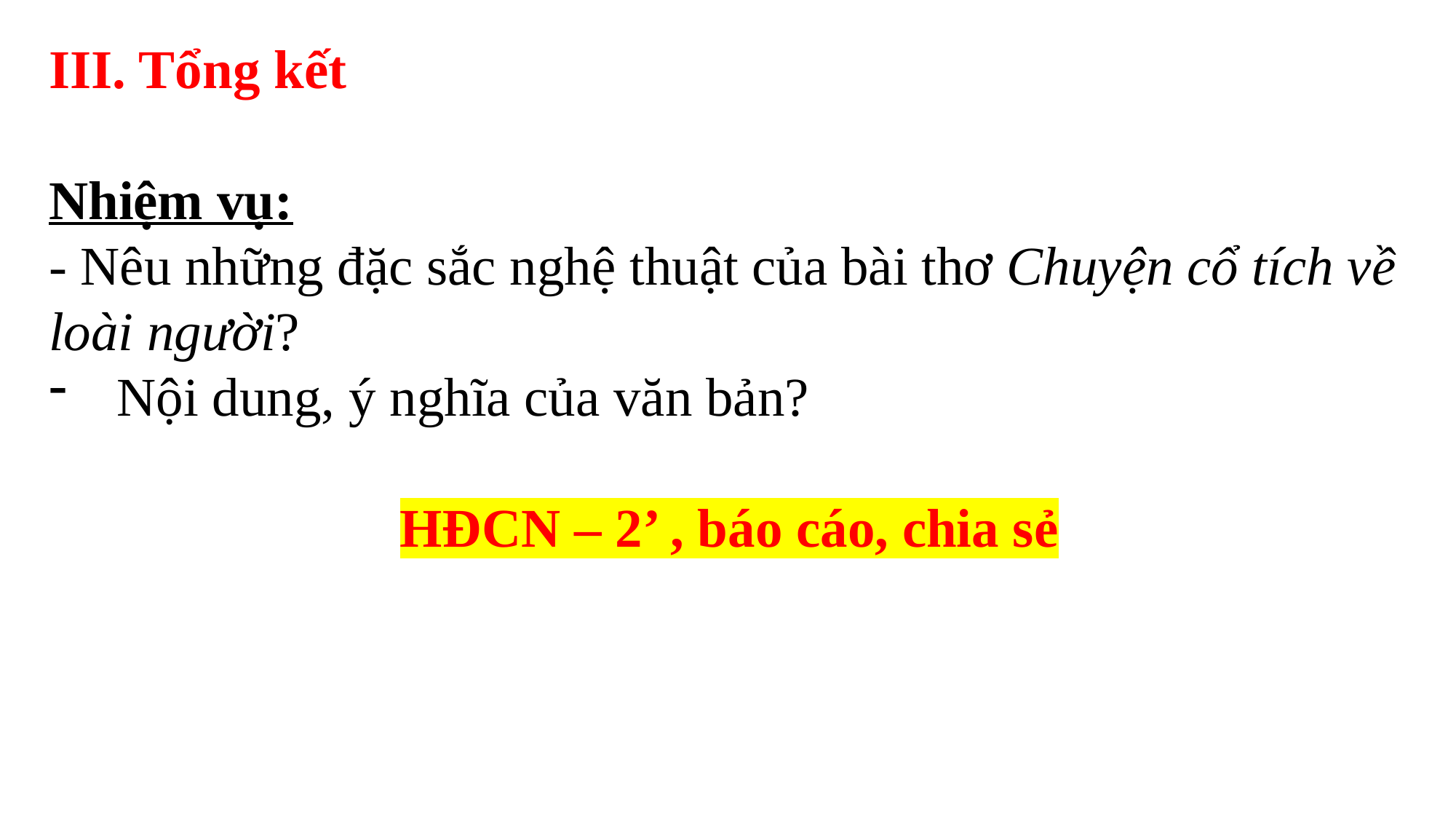

III. Tổng kết

Nhiệm vụ:
- Nêu những đặc sắc nghệ thuật của bài thơ Chuyện cổ tích về loài người?
Nội dung, ý nghĩa của văn bản?

HĐCN – 2’ , báo cáo, chia sẻ